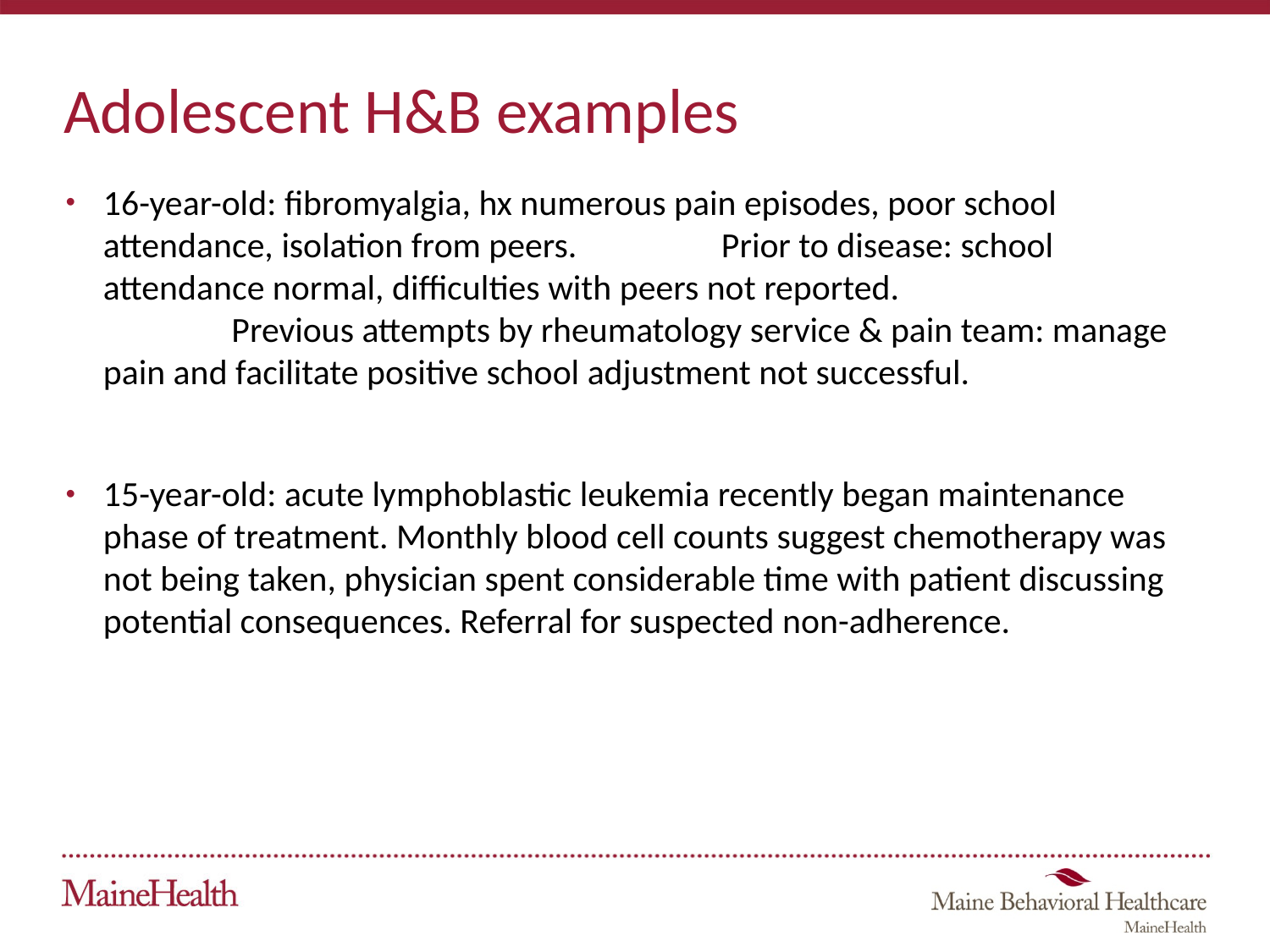

# Adolescent H&B examples
16-year-old: fibromyalgia, hx numerous pain episodes, poor school attendance, isolation from peers.                  Prior to disease: school attendance normal, difficulties with peers not reported.                                                       Previous attempts by rheumatology service & pain team: manage pain and facilitate positive school adjustment not successful.

15-year-old: acute lymphoblastic leukemia recently began maintenance phase of treatment. Monthly blood cell counts suggest chemotherapy was not being taken, physician spent considerable time with patient discussing potential consequences. Referral for suspected non-adherence.